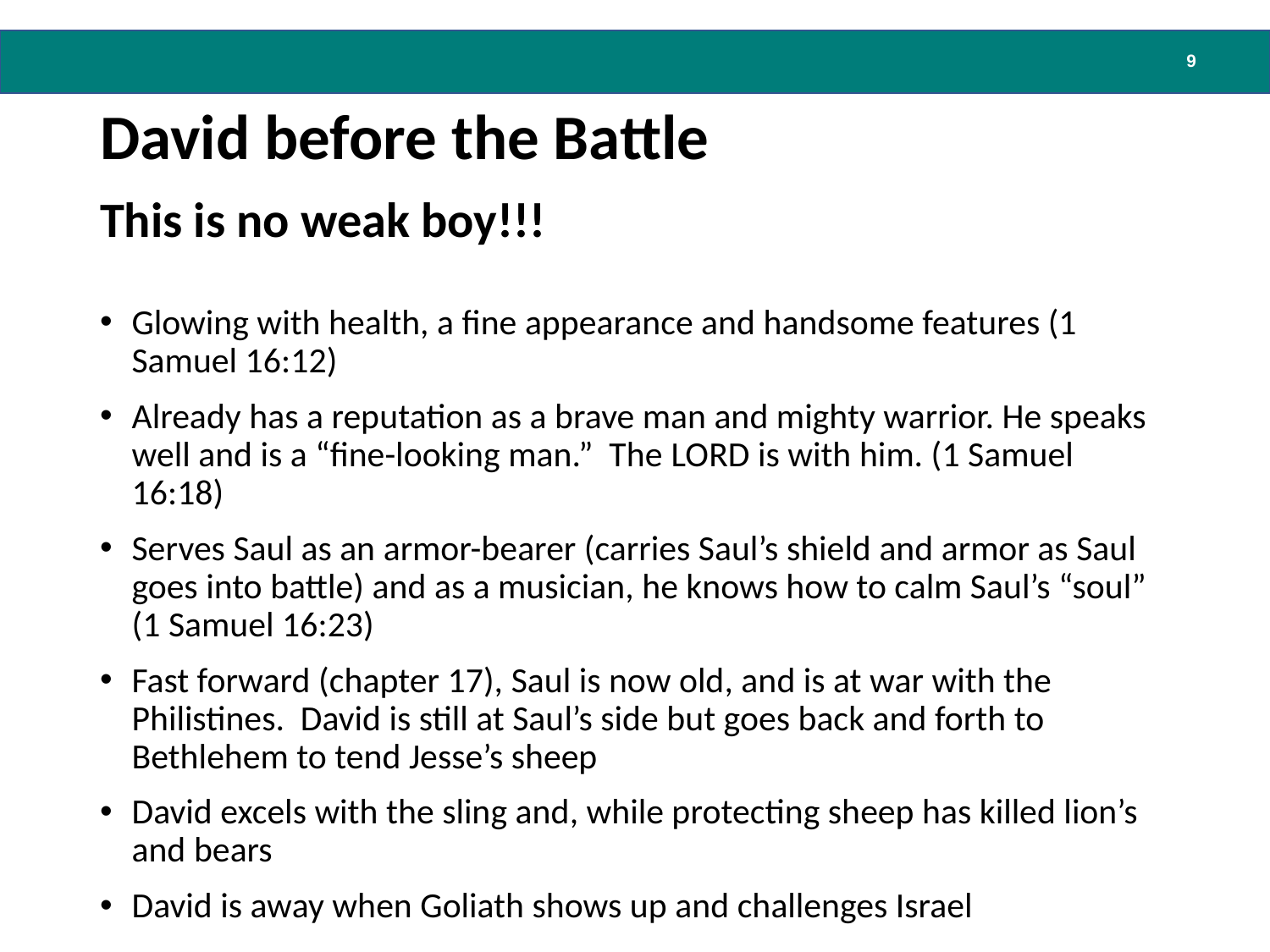

9
# David before the Battle
This is no weak boy!!!

Glowing with health, a fine appearance and handsome features (1 Samuel 16:12)
Already has a reputation as a brave man and mighty warrior. He speaks well and is a “fine-looking man.”  The Lord is with him. (1 Samuel 16:18)
Serves Saul as an armor-bearer (carries Saul’s shield and armor as Saul goes into battle) and as a musician, he knows how to calm Saul’s “soul” (1 Samuel 16:23)
Fast forward (chapter 17), Saul is now old, and is at war with the Philistines.  David is still at Saul’s side but goes back and forth to Bethlehem to tend Jesse’s sheep
David excels with the sling and, while protecting sheep has killed lion’s and bears
David is away when Goliath shows up and challenges Israel